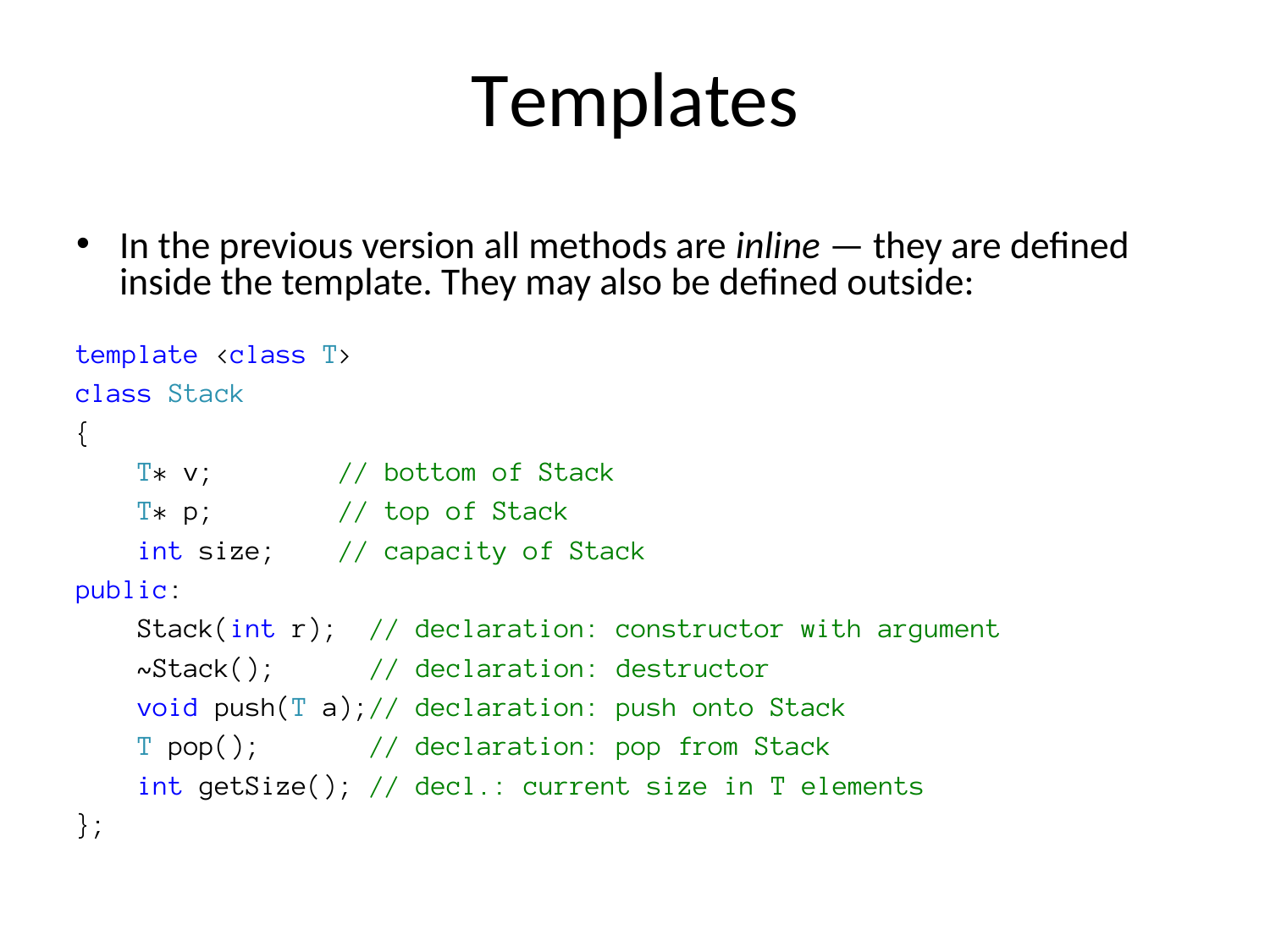

# Templates
In the previous version all methods are inline — they are defined inside the template. They may also be defined outside:

template <class T>
class Stack
{
    T* v;        // bottom of Stack
    T* p;        // top of Stack
    int size;    // capacity of Stack
public:
    Stack(int r);  // declaration: constructor with argument
    ~Stack();      // declaration: destructor
    void push(T a);// declaration: push onto Stack
    T pop();       // declaration: pop from Stack
    int getSize(); // decl.: current size in T elements
};